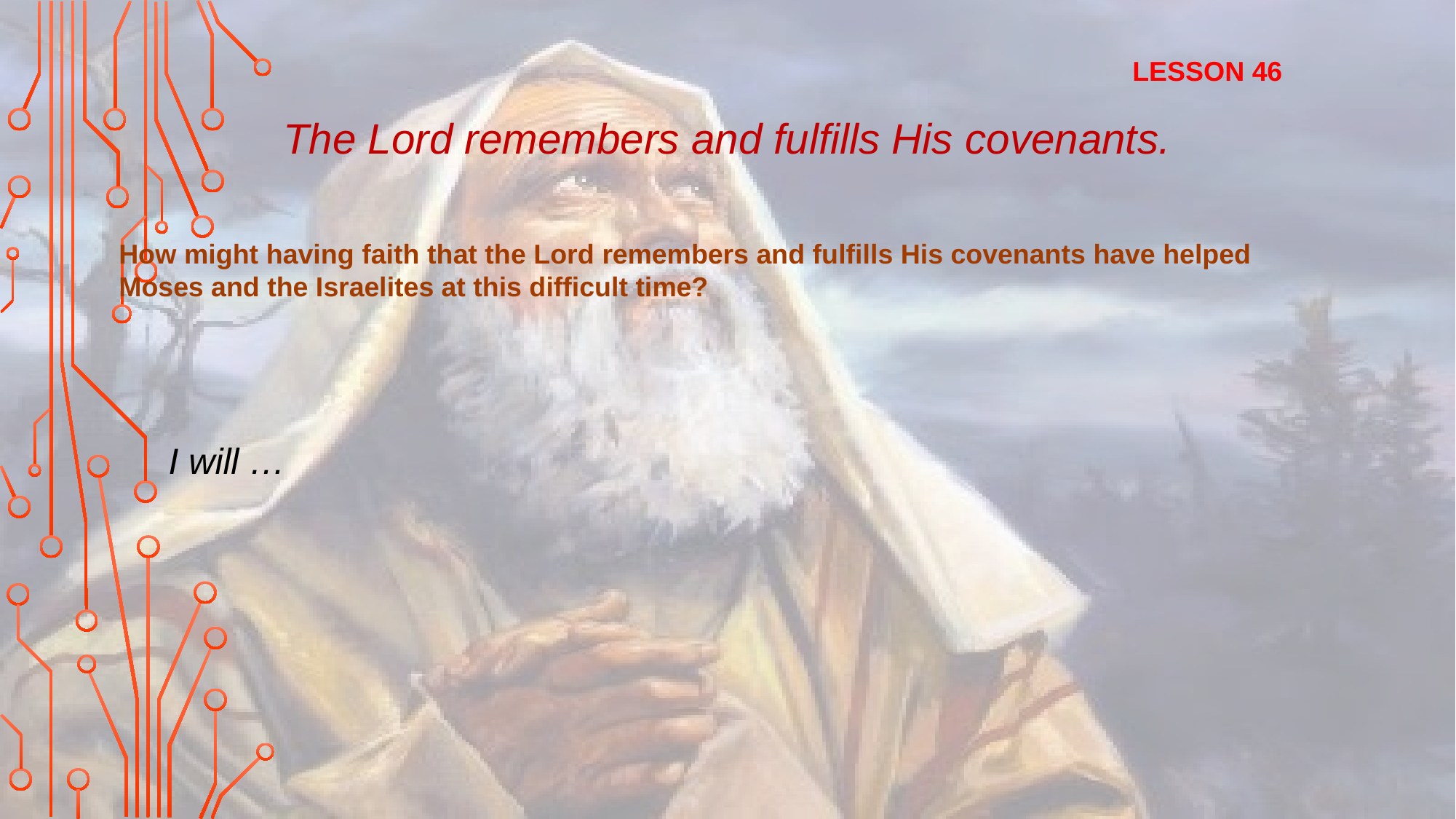

LESSON 46
The Lord remembers and fulfills His covenants.
How might having faith that the Lord remembers and fulfills His covenants have helped Moses and the Israelites at this difficult time?
I will …